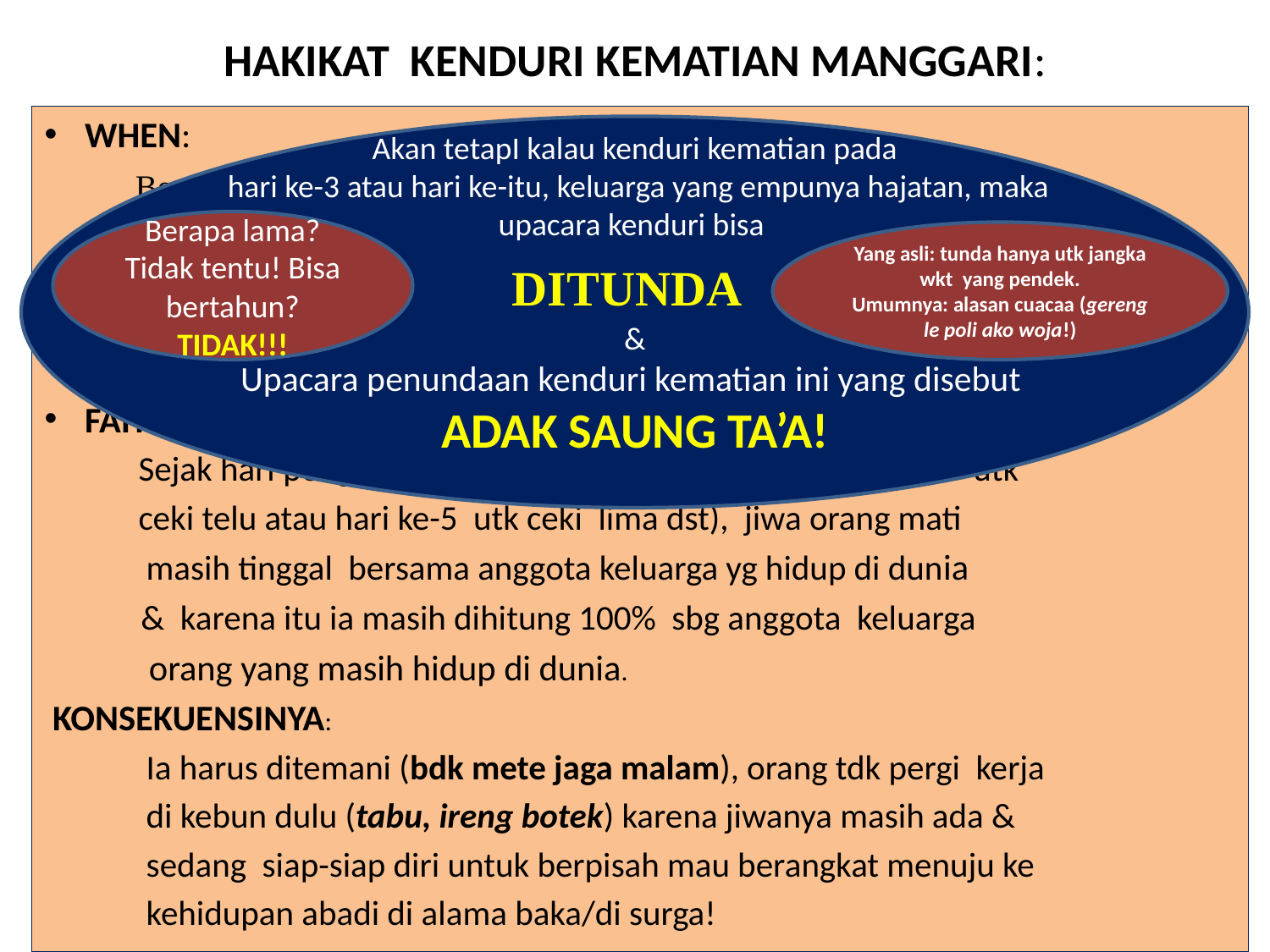

# HAKIKAT  KENDURI KEMATIAN MANGGARI:
WHEN:
          Bervariasi dari satu wilayah ke wilayah yang lain!
           Yg dominan: hari ke-3, ke-4, ke-5, ke-8 yg dihitung sejak hari
           penguburan jenasah!
           Dlm bahasa Manggarai: ceki 3, ceki 4, ceki 5, dst!
          Orang Rego dan  Orang Pacar = ceki alo (8)
FAITH:
            Sejak hari penguburan jenasah s/d hari kenduri (hari ke-3    utk
            ceki telu atau hari ke-5  utk ceki  lima dst),  jiwa orang mati
             masih tinggal  bersama anggota keluarga yg hidup di dunia
            &  karena itu ia masih dihitung 100%  sbg anggota  keluarga
                 orang yang masih hidup di dunia.
 KONSEKUENSINYA:
             Ia harus ditemani (bdk mete jaga malam), orang tdk pergi  kerja
             di kebun dulu (tabu, ireng botek) karena jiwanya masih ada &
             sedang  siap-siap diri untuk berpisah mau berangkat menuju ke
             kehidupan abadi di alama baka/di surga!

Akan tetapI kalau kenduri kematian pada
 hari ke-3 atau hari ke-itu, keluarga yang empunya hajatan, maka upacara kenduri bisa
DITUNDA
&
Upacara penundaan kenduri kematian ini yang disebut
ADAK SAUNG TA’A!

Berapa lama?
Tidak tentu! Bisa bertahun?
TIDAK!!!
Yang asli: tunda hanya utk jangka wkt  yang pendek.
Umumnya: alasan cuacaa (gereng le poli ako woja!)